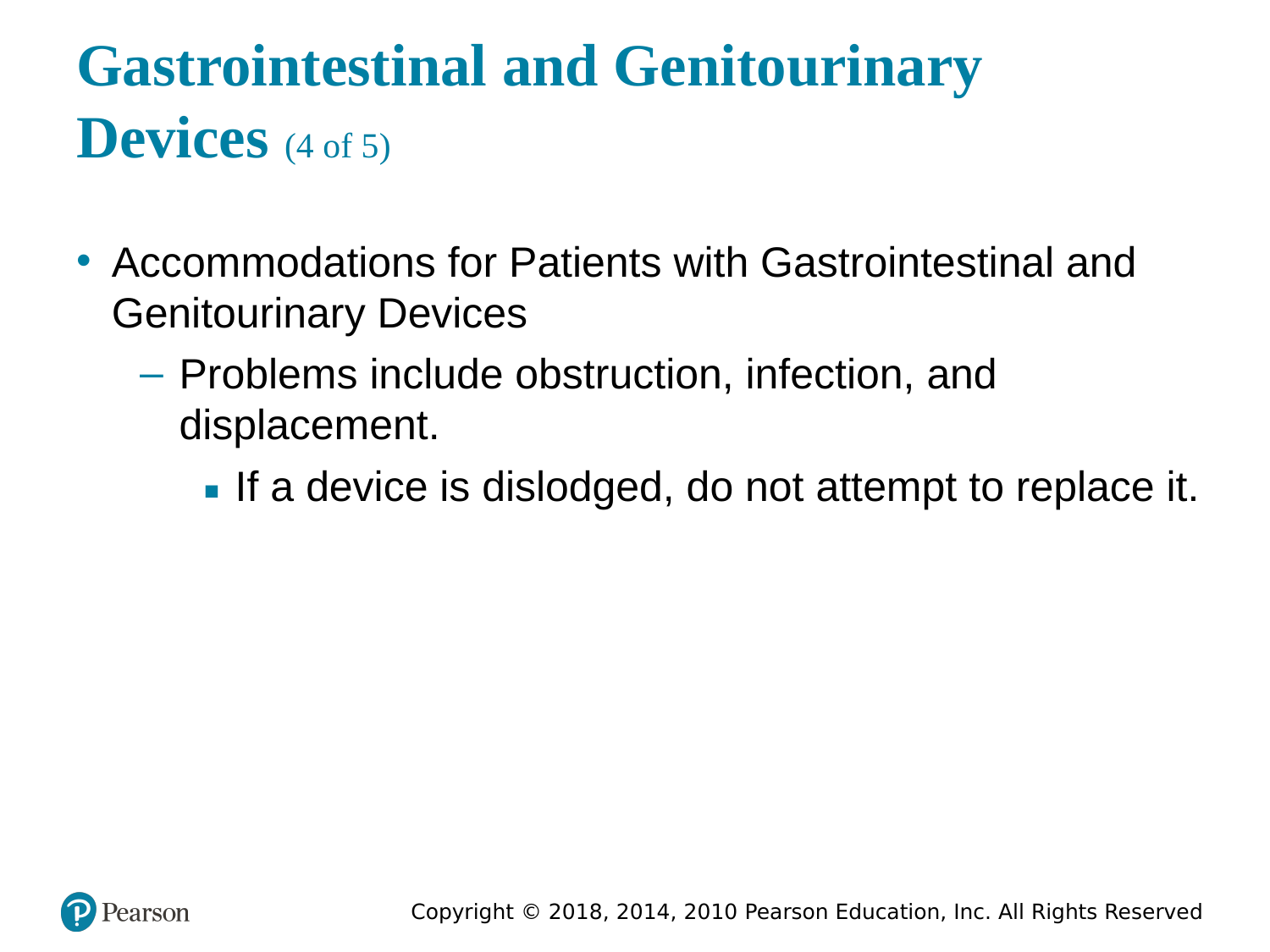

# Gastrointestinal and Genitourinary Devices (4 of 5)
Accommodations for Patients with Gastrointestinal and Genitourinary Devices
Problems include obstruction, infection, and displacement.
If a device is dislodged, do not attempt to replace it.